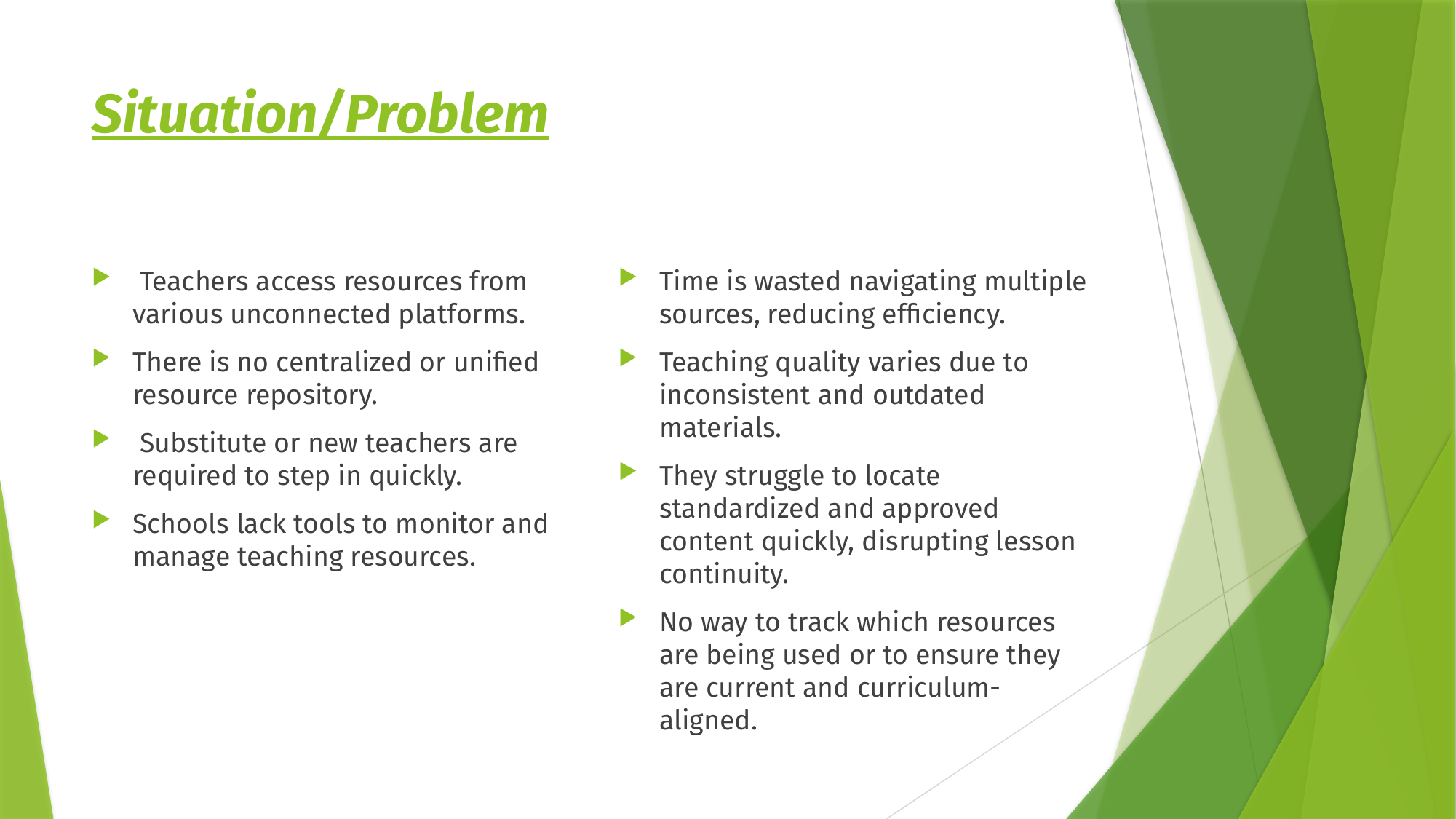

# Situation/Problem
 Teachers access resources from  various unconnected platforms.
There is no centralized or unified resource repository.
 Substitute or new teachers are required to step in quickly.
Schools lack tools to monitor and manage teaching resources.

Time is wasted navigating multiple sources, reducing efficiency.
Teaching quality varies due to inconsistent and outdated materials.
They struggle to locate standardized and approved content quickly, disrupting lesson continuity.
No way to track which resources are being used or to ensure they are current and curriculum-aligned.